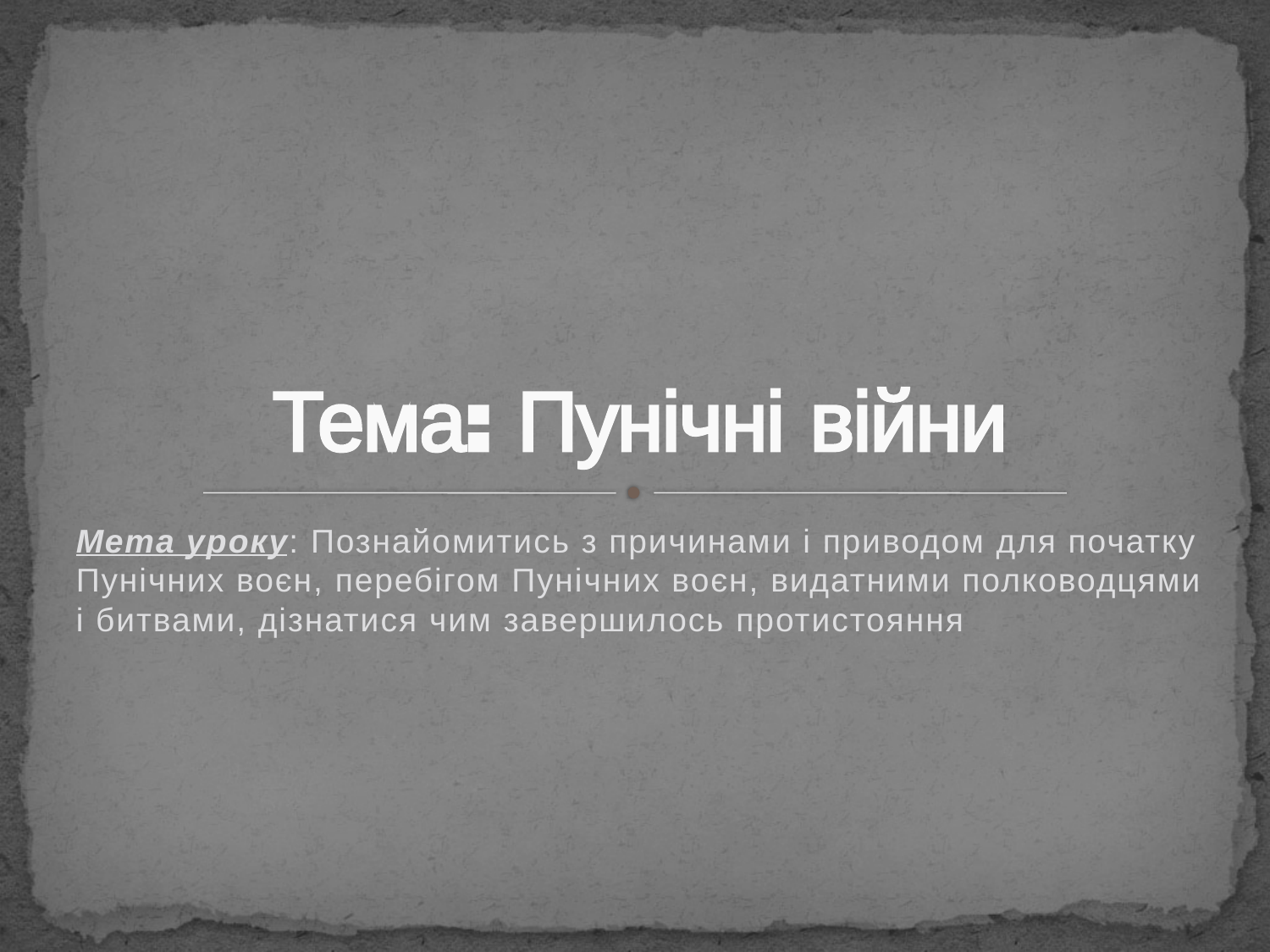

# Тема: Пунічні війни
Мета уроку: Познайомитись з причинами і приводом для початку Пунічних воєн, перебігом Пунічних воєн, видатними полководцями і битвами, дізнатися чим завершилось протистояння